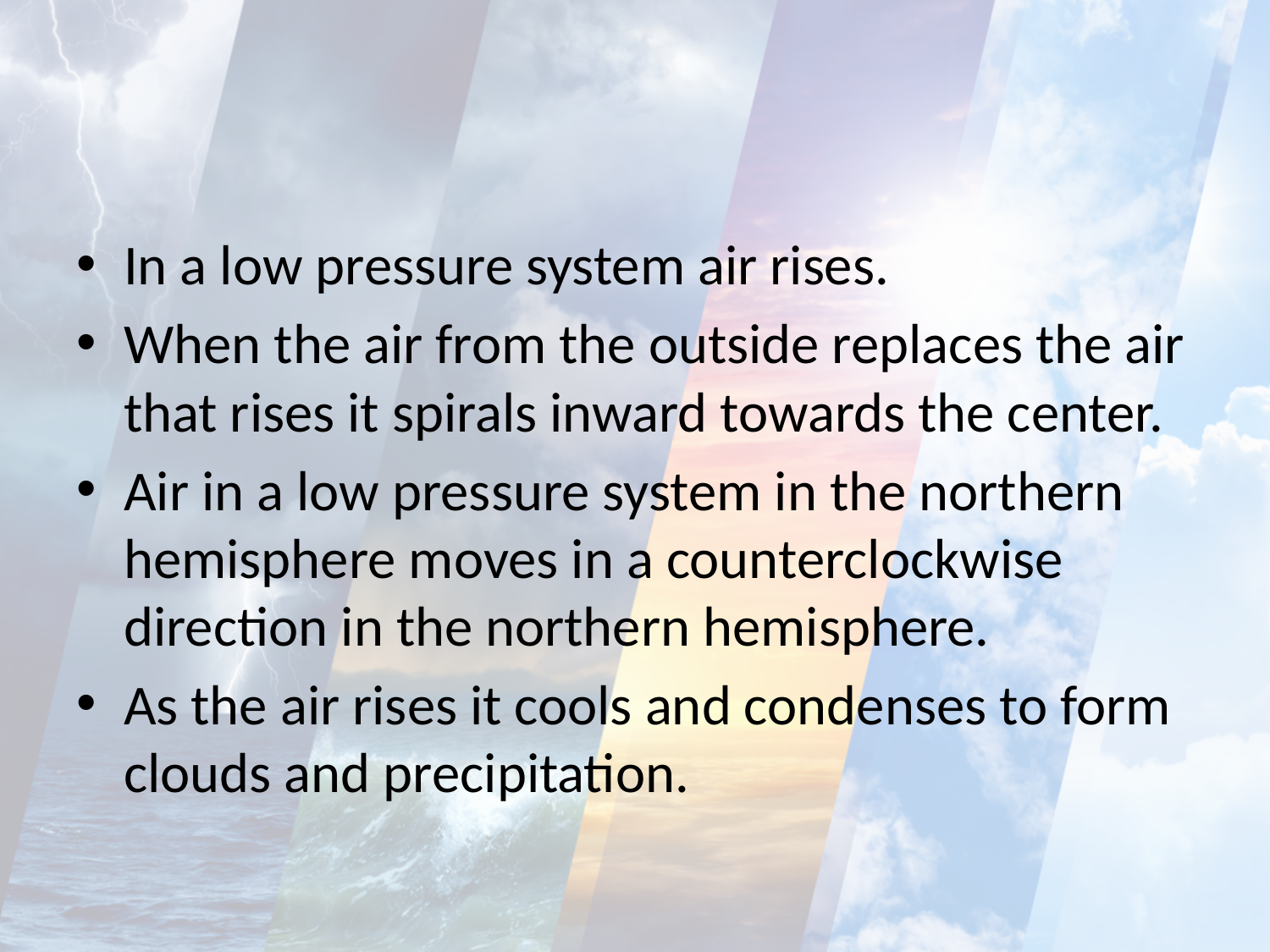

#
In a low pressure system air rises.
When the air from the outside replaces the air that rises it spirals inward towards the center.
Air in a low pressure system in the northern hemisphere moves in a counterclockwise direction in the northern hemisphere.
As the air rises it cools and condenses to form clouds and precipitation.